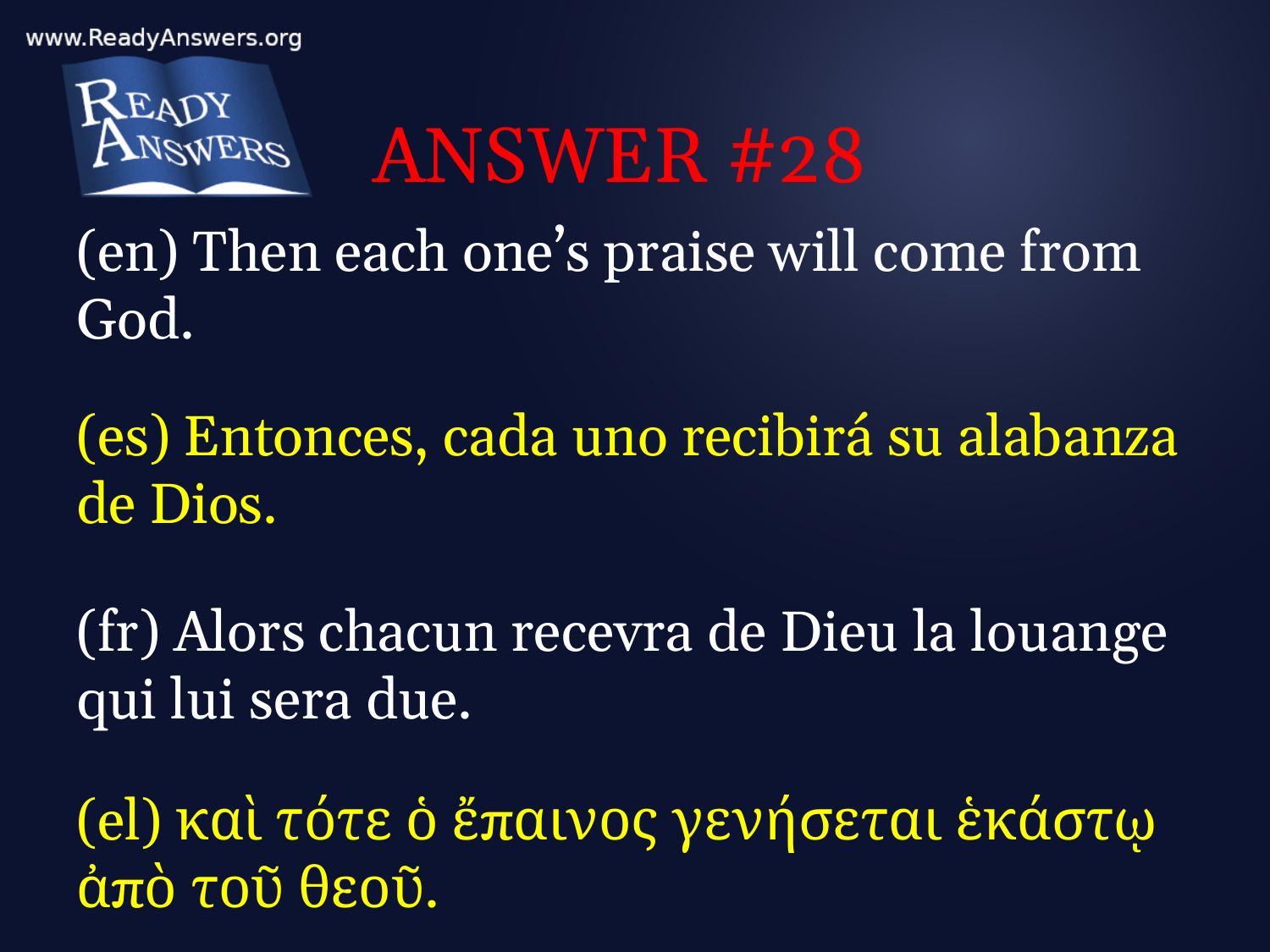

# ANSWER #28
(en) Then each one’s praise will come from God.
(es) Entonces, cada uno recibirá su alabanza de Dios.
(fr) Alors chacun recevra de Dieu la louange qui lui sera due.
(el) καὶ τότε ὁ ἔπαινος γενήσεται ἑκάστῳ ἀπὸ τοῦ θεοῦ.